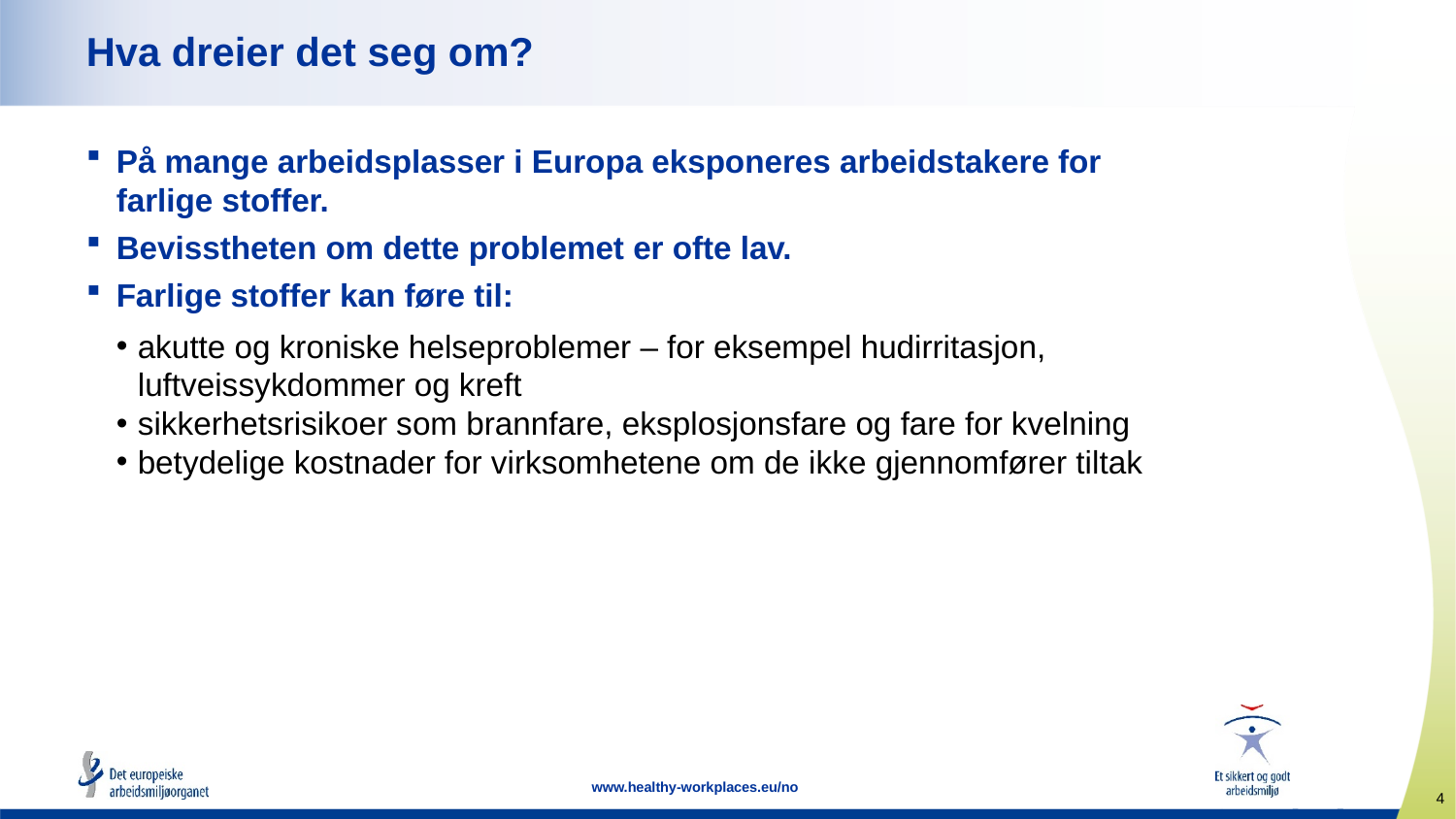

# Hva dreier det seg om?
På mange arbeidsplasser i Europa eksponeres arbeidstakere for farlige stoffer.
Bevisstheten om dette problemet er ofte lav.
Farlige stoffer kan føre til:
akutte og kroniske helseproblemer – for eksempel hudirritasjon, luftveissykdommer og kreft
sikkerhetsrisikoer som brannfare, eksplosjonsfare og fare for kvelning
betydelige kostnader for virksomhetene om de ikke gjennomfører tiltak